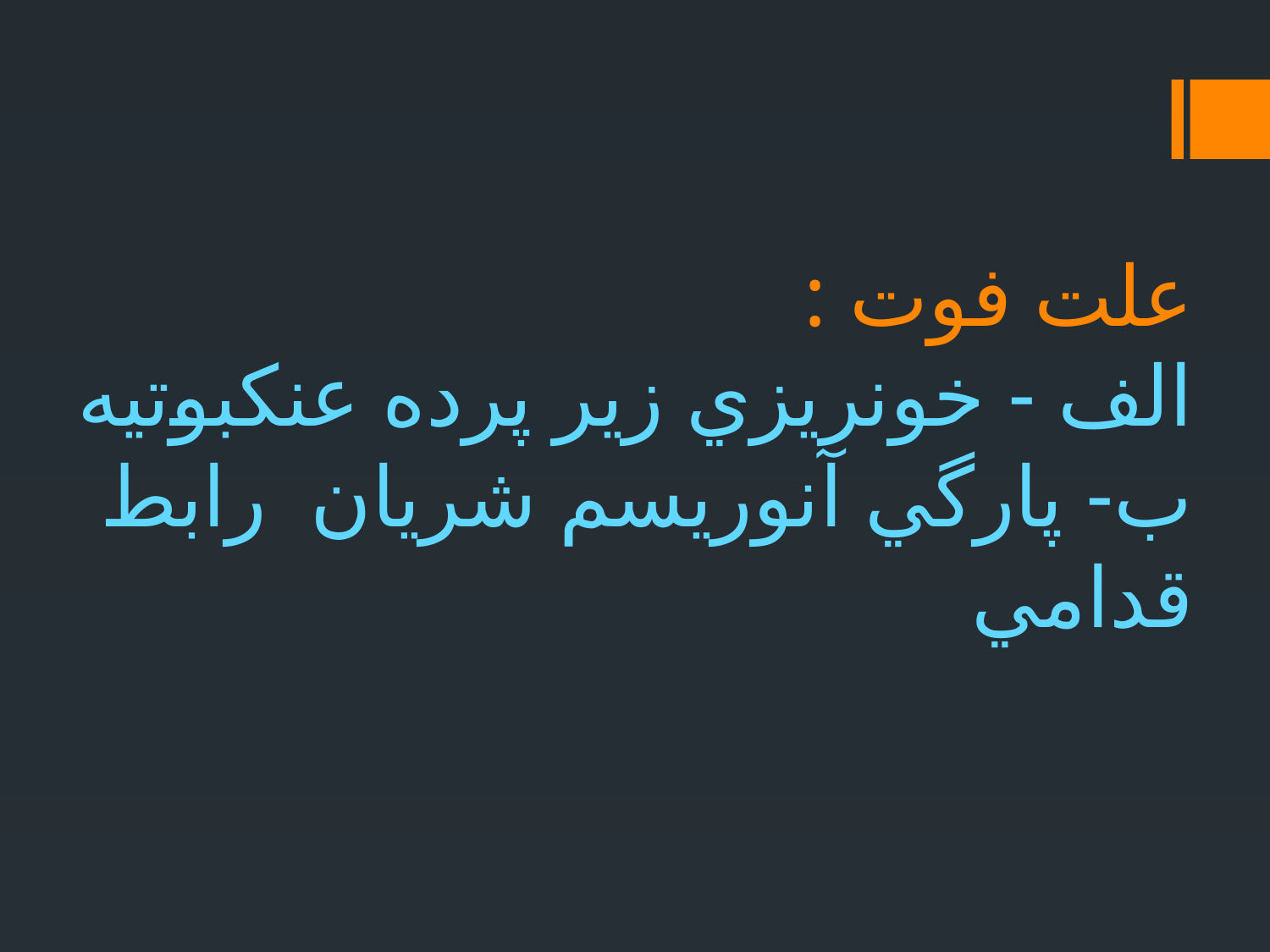

# علت فوت : الف - خونريزي زير پرده عنكبوتيه ب- پارگي آنوريسم شريان  رابط قدامي